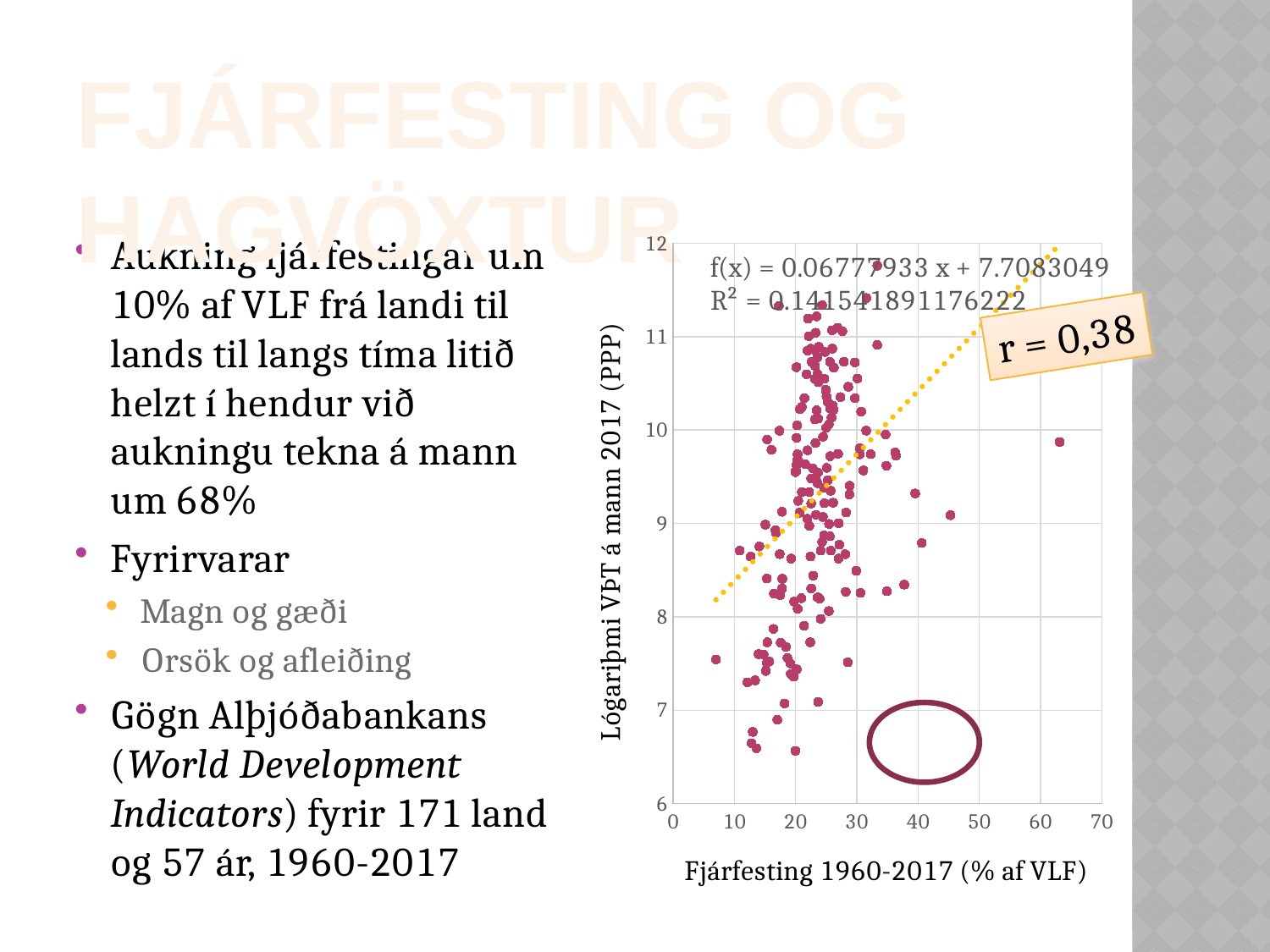

Fjárfesting og hagvöxtur

### Chart

| Category | ln(GNIpc) |
|---|---|
Aukning fjárfestingar um 10% af VLF frá landi til lands til langs tíma litið helzt í hendur við aukningu tekna á mann um 68%
Fyrirvarar
Magn og gæði
Orsök og afleiðing
Gögn Alþjóðabankans (World Development Indicators) fyrir 171 land og 57 ár, 1960-2017
r = 0,38
Lógariþmi VÞT á mann 2017 (PPP)

Fjárfesting 1960-2017 (% af VLF)